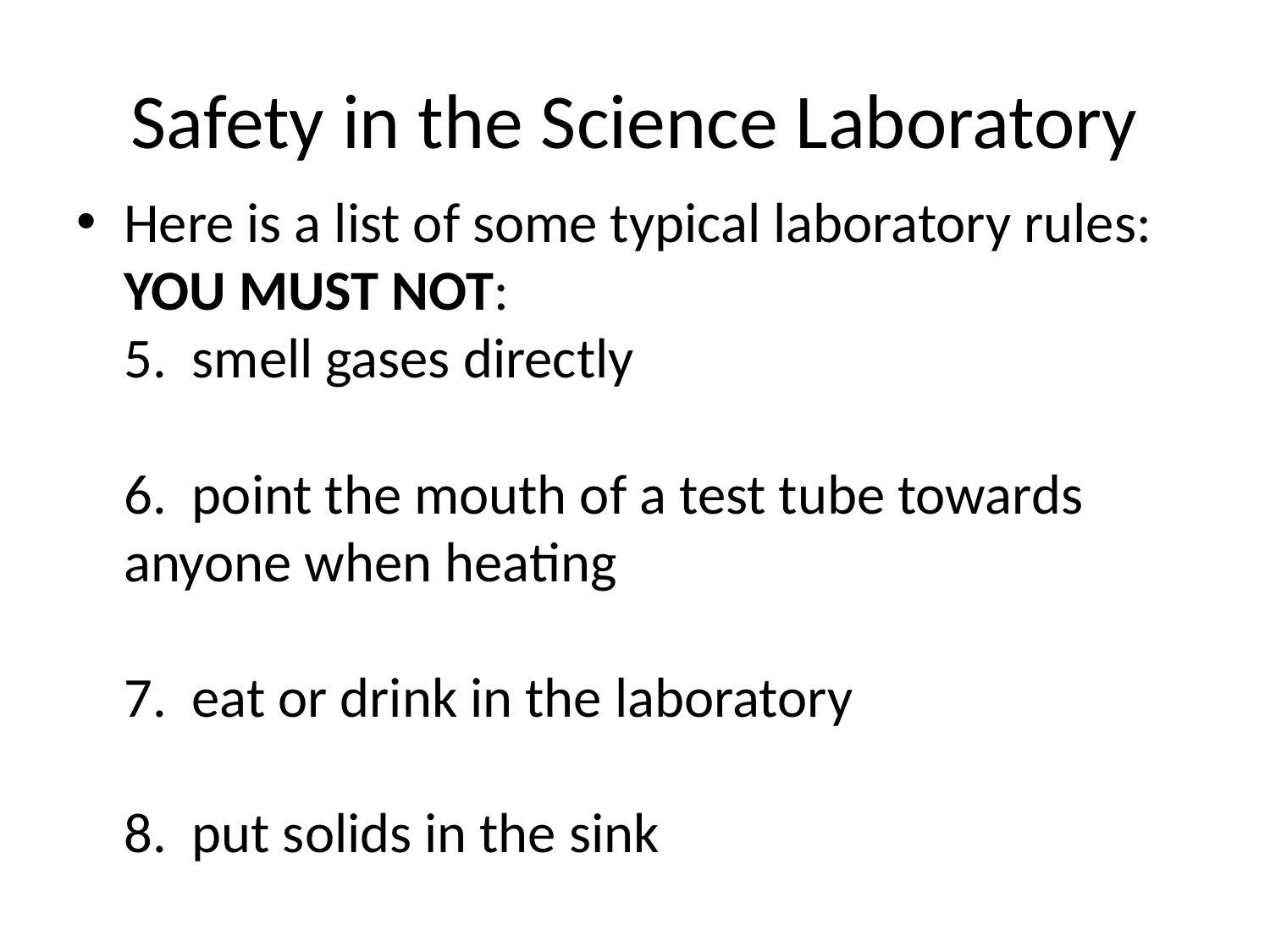

# Safety in the Science Laboratory
Here is a list of some typical laboratory rules:
YOU MUST NOT:
5.  smell gases directly
6.  point the mouth of a test tube towards anyone when heating
7.  eat or drink in the laboratory
8.  put solids in the sink